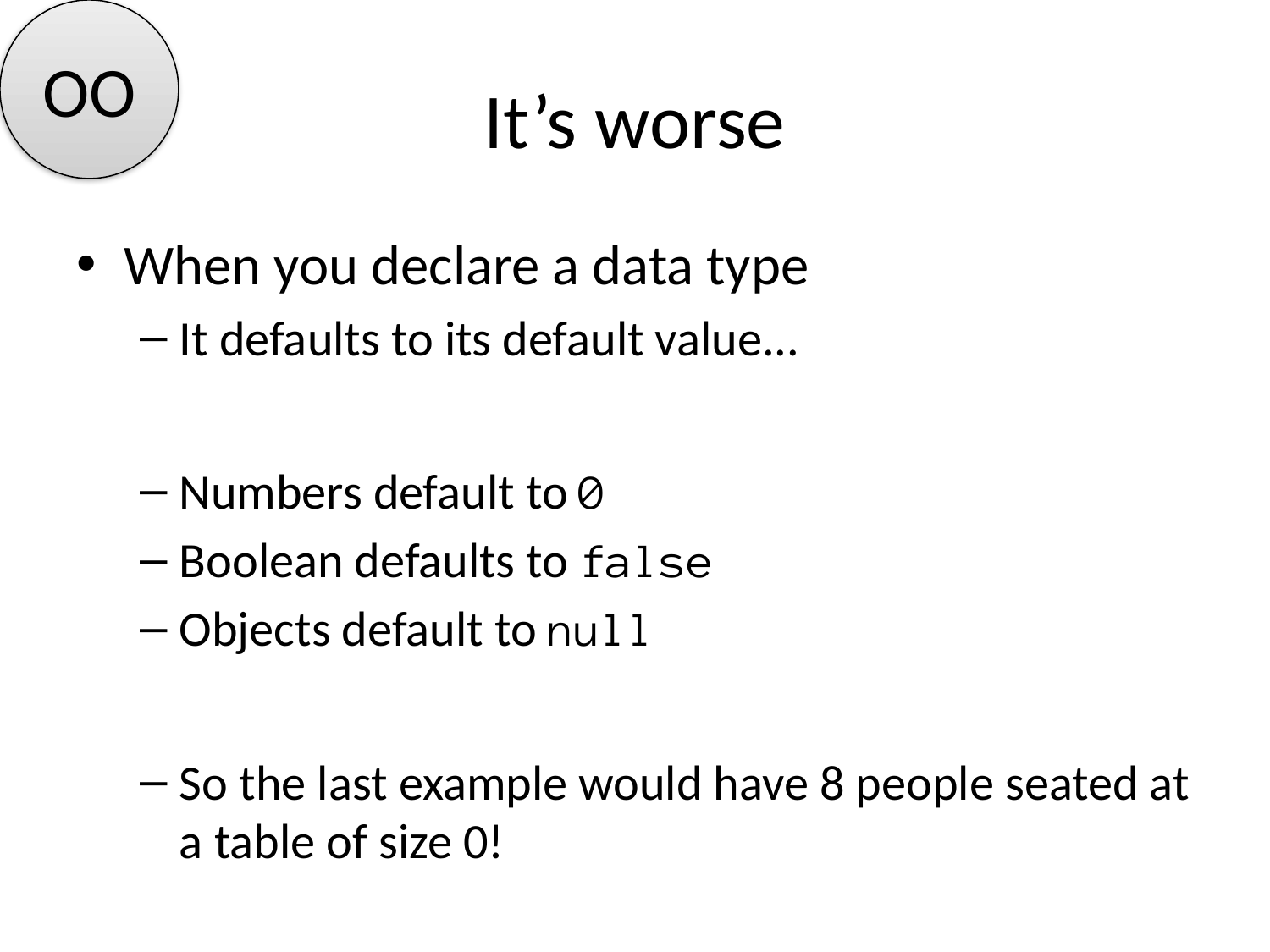

OO
# It’s worse
When you declare a data type
It defaults to its default value...

Numbers default to 0
Boolean defaults to false
Objects default to null

So the last example would have 8 people seated at a table of size 0!